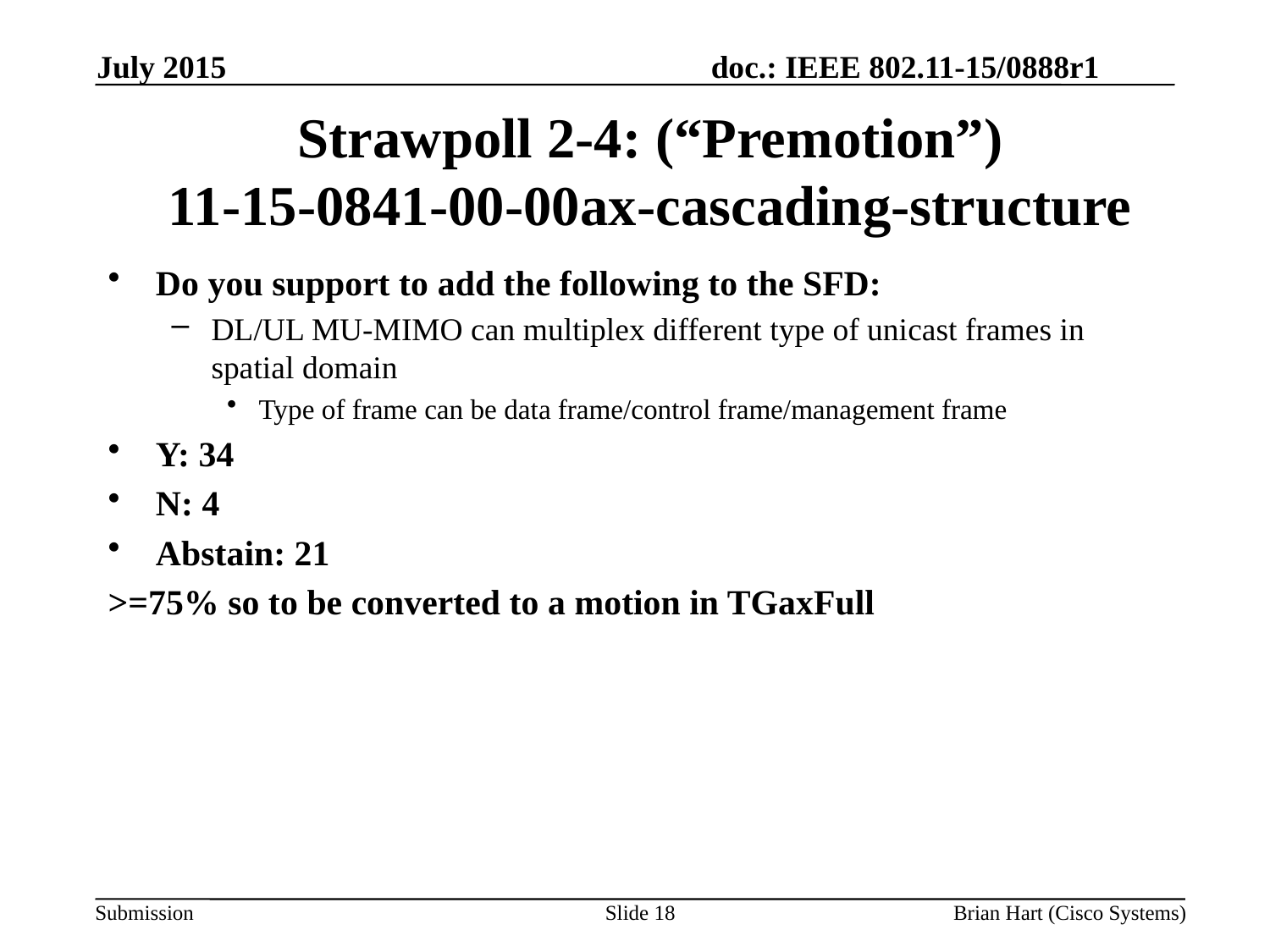

July 2015
# Strawpoll 2-4: (“Premotion”) 11-15-0841-00-00ax-cascading-structure
Do you support to add the following to the SFD:
DL/UL MU-MIMO can multiplex different type of unicast frames in spatial domain
Type of frame can be data frame/control frame/management frame
Y: 34
N: 4
Abstain: 21
>=75% so to be converted to a motion in TGaxFull

Slide 18
Brian Hart (Cisco Systems)